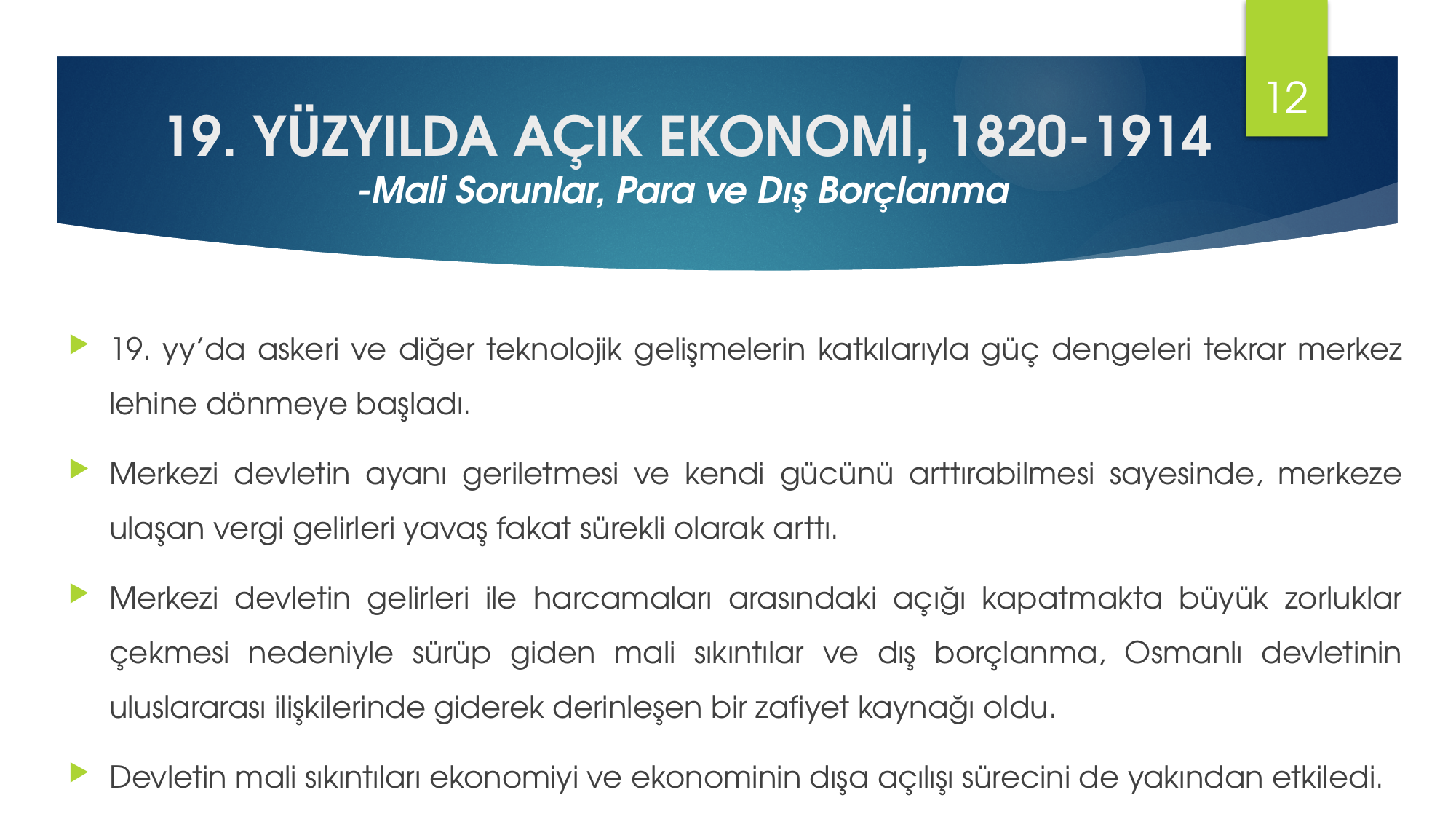

12
19. YÜZYILDA AÇIK EKONOMİ, 1820-1914
-Mali Sorunlar, Para ve Dış Borçlanma
19. yy’da askeri ve diğer teknolojik gelişmelerin katkılarıyla güç dengeleri tekrar merkez lehine dönmeye başladı.
Merkezi devletin ayanı geriletmesi ve kendi gücünü arttırabilmesi sayesinde, merkeze ulaşan vergi gelirleri yavaş fakat sürekli olarak arttı.
Merkezi devletin gelirleri ile harcamaları arasındaki açığı kapatmakta büyük zorluklar çekmesi nedeniyle sürüp giden mali sıkıntılar ve dış borçlanma, Osmanlı devletinin uluslararası ilişkilerinde giderek derinleşen bir zafiyet kaynağı oldu.
Devletin mali sıkıntıları ekonomiyi ve ekonominin dışa açılışı sürecini de yakından etkiledi.